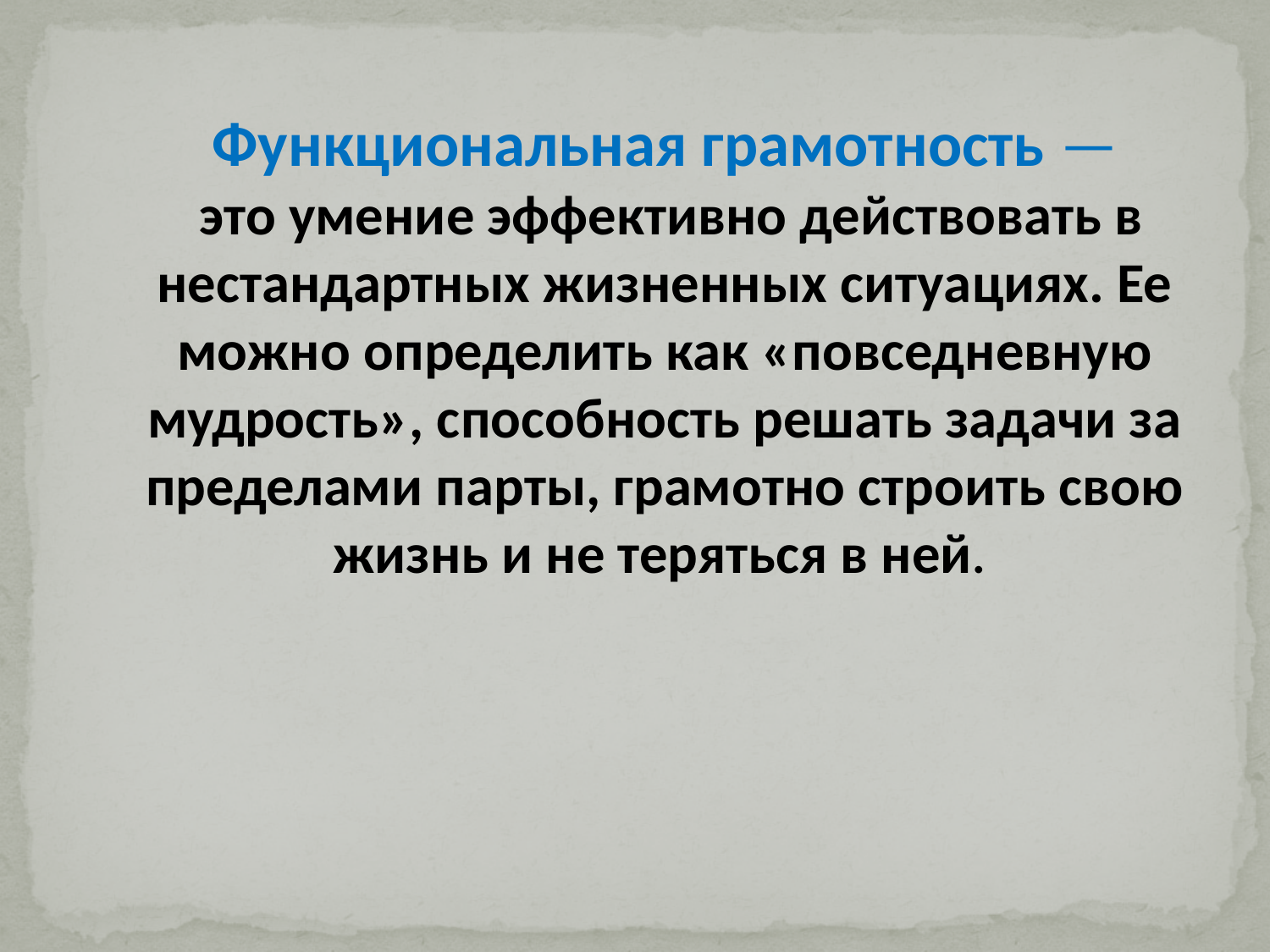

Функциональная грамотность —
 это умение эффективно действовать в нестандартных жизненных ситуациях. Ее можно определить как «повседневную мудрость», способность решать задачи за пределами парты, грамотно строить свою жизнь и не теряться в ней.